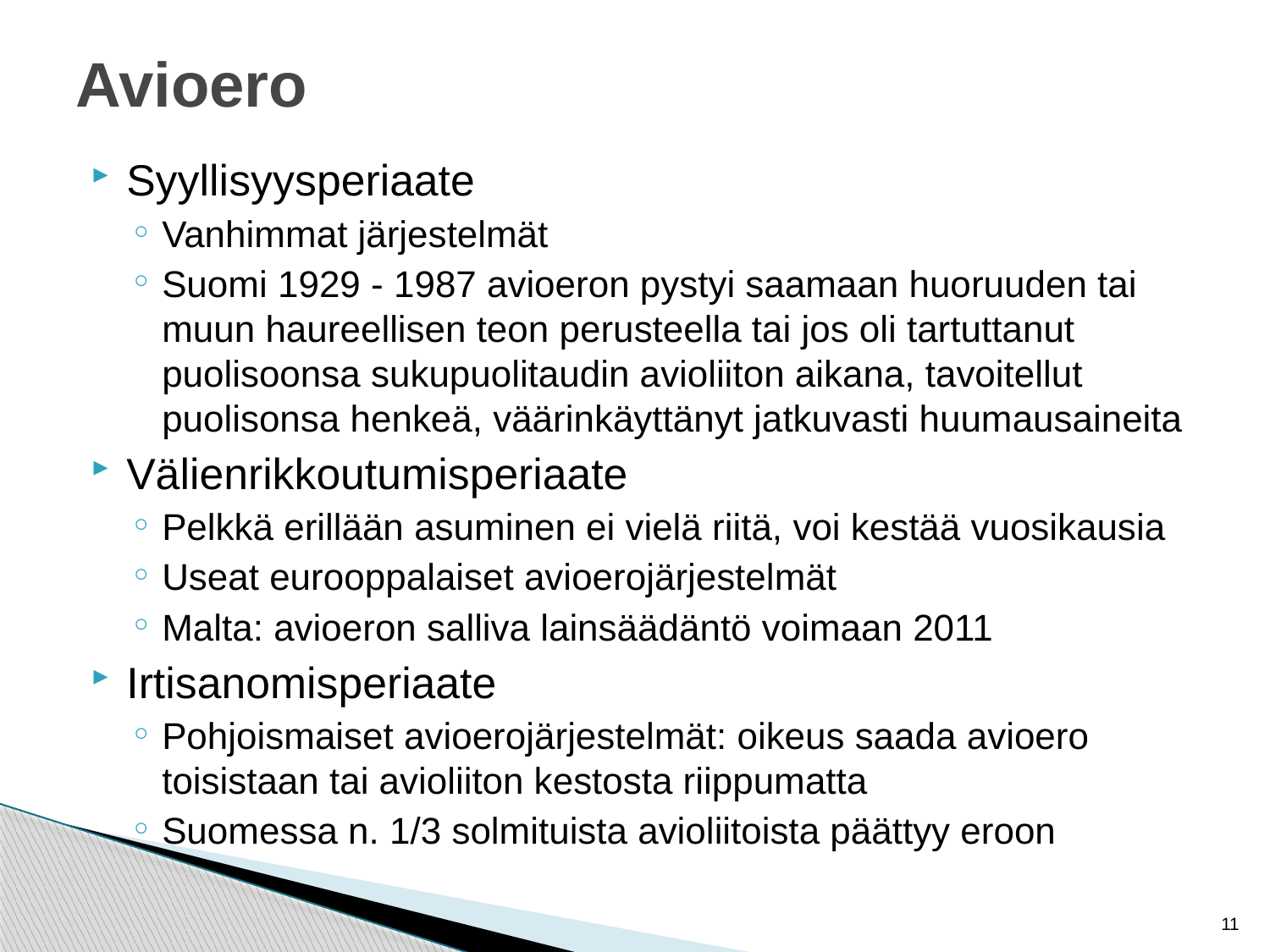

# Avioero
Syyllisyysperiaate
Vanhimmat järjestelmät
Suomi 1929 - 1987 avioeron pystyi saamaan huoruuden tai muun haureellisen teon perusteella tai jos oli tartuttanut puolisoonsa sukupuolitaudin avioliiton aikana, tavoitellut puolisonsa henkeä, väärinkäyttänyt jatkuvasti huumausaineita
Välienrikkoutumisperiaate
Pelkkä erillään asuminen ei vielä riitä, voi kestää vuosikausia
Useat eurooppalaiset avioerojärjestelmät
Malta: avioeron salliva lainsäädäntö voimaan 2011
Irtisanomisperiaate
Pohjoismaiset avioerojärjestelmät: oikeus saada avioero toisistaan tai avioliiton kestosta riippumatta
Suomessa n. 1/3 solmituista avioliitoista päättyy eroon
11